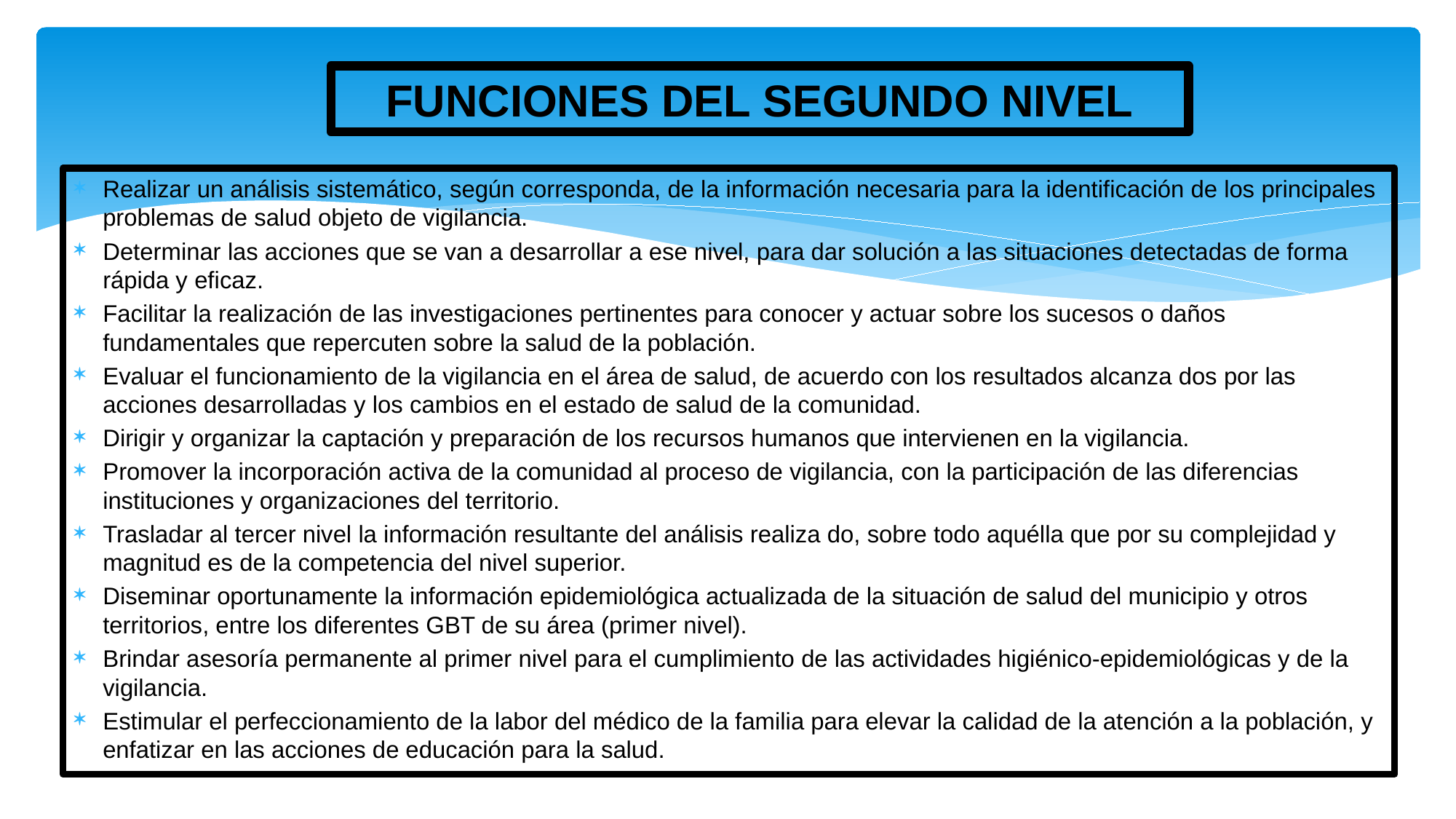

# FUNCIONES DEL SEGUNDO NIVEL
Realizar un análisis sistemático, según corresponda, de la información necesaria para la identificación de los principales problemas de salud objeto de vigilancia.
Determinar las acciones que se van a desarrollar a ese nivel, para dar solución a las situaciones detectadas de forma rápida y eficaz.
Facilitar la realización de las investigaciones pertinentes para conocer y actuar sobre los sucesos o daños fundamentales que repercuten sobre la salud de la población.
Evaluar el funcionamiento de la vigilancia en el área de salud, de acuerdo con los resultados alcanza dos por las acciones desarrolladas y los cambios en el estado de salud de la comunidad.
Dirigir y organizar la captación y preparación de los recursos humanos que intervienen en la vigilancia.
Promover la incorporación activa de la comunidad al proceso de vigilancia, con la participación de las diferencias instituciones y organizaciones del territorio.
Trasladar al tercer nivel la información resultante del análisis realiza do, sobre todo aquélla que por su complejidad y magnitud es de la competencia del nivel superior.
Diseminar oportunamente la información epidemiológica actualizada de la situación de salud del municipio y otros territorios, entre los diferentes GBT de su área (primer nivel).
Brindar asesoría permanente al primer nivel para el cumplimiento de las actividades higiénico-epidemiológicas y de la vigilancia.
Estimular el perfeccionamiento de la labor del médico de la familia para elevar la calidad de la atención a la población, y enfatizar en las acciones de educación para la salud.